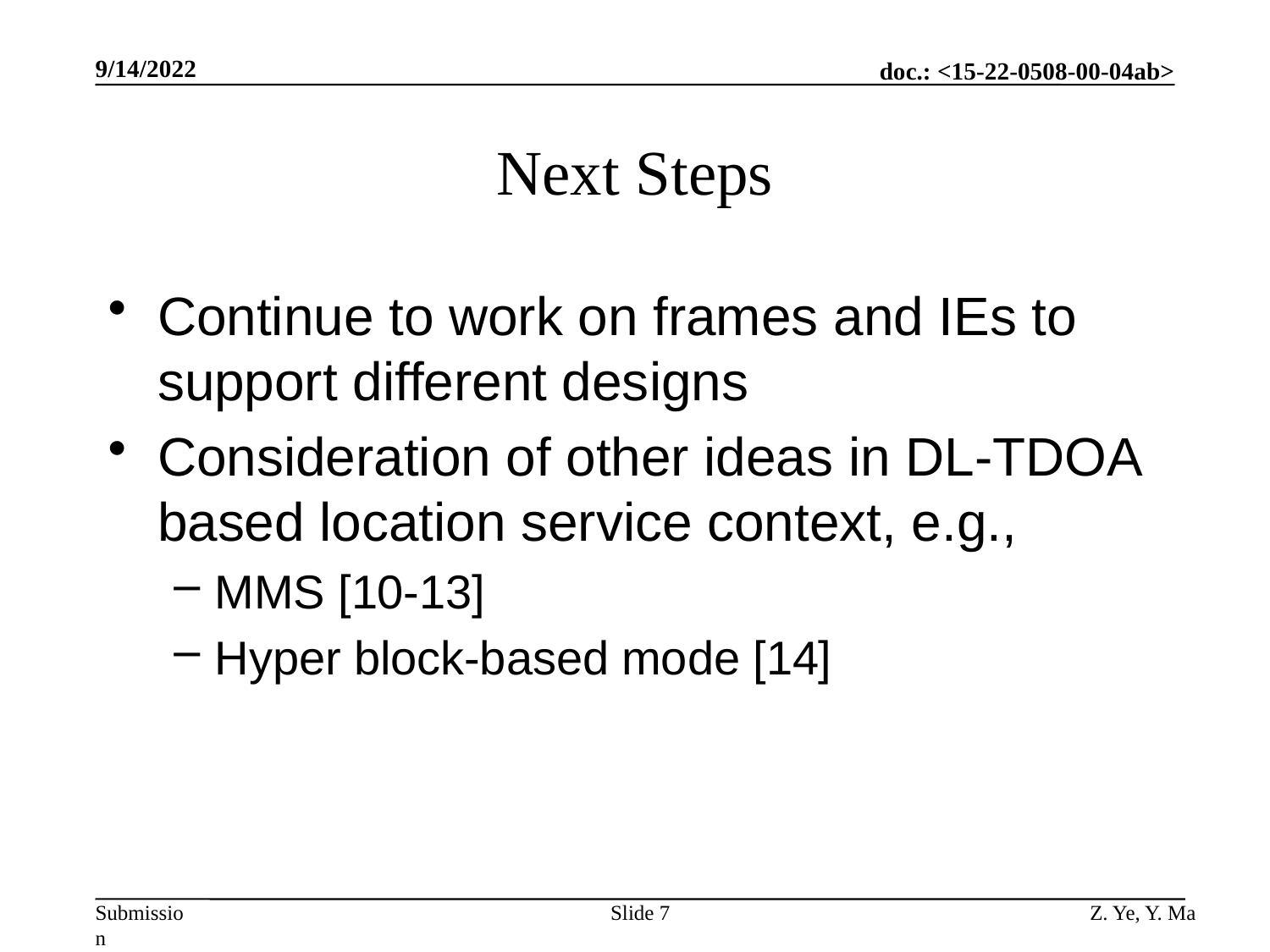

9/14/2022
# Next Steps
Continue to work on frames and IEs to support different designs
Consideration of other ideas in DL-TDOA based location service context, e.g.,
MMS [10-13]
Hyper block-based mode [14]
Slide 7
Z. Ye, Y. Ma